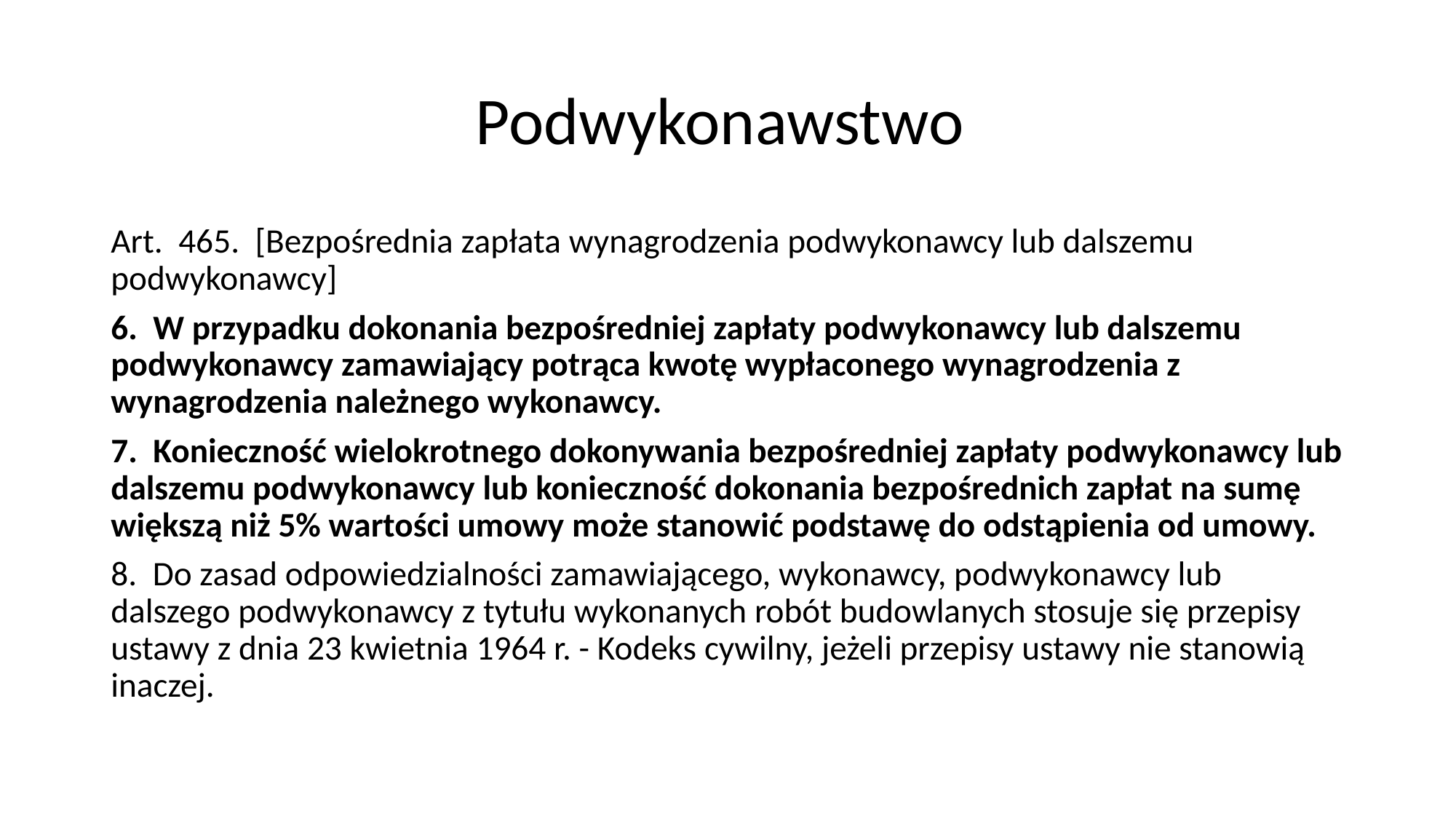

# Podwykonawstwo
Art.  465.  [Bezpośrednia zapłata wynagrodzenia podwykonawcy lub dalszemu podwykonawcy]
6.  W przypadku dokonania bezpośredniej zapłaty podwykonawcy lub dalszemu podwykonawcy zamawiający potrąca kwotę wypłaconego wynagrodzenia z wynagrodzenia należnego wykonawcy.
7.  Konieczność wielokrotnego dokonywania bezpośredniej zapłaty podwykonawcy lub dalszemu podwykonawcy lub konieczność dokonania bezpośrednich zapłat na sumę większą niż 5% wartości umowy może stanowić podstawę do odstąpienia od umowy.
8.  Do zasad odpowiedzialności zamawiającego, wykonawcy, podwykonawcy lub dalszego podwykonawcy z tytułu wykonanych robót budowlanych stosuje się przepisy ustawy z dnia 23 kwietnia 1964 r. - Kodeks cywilny, jeżeli przepisy ustawy nie stanowią inaczej.